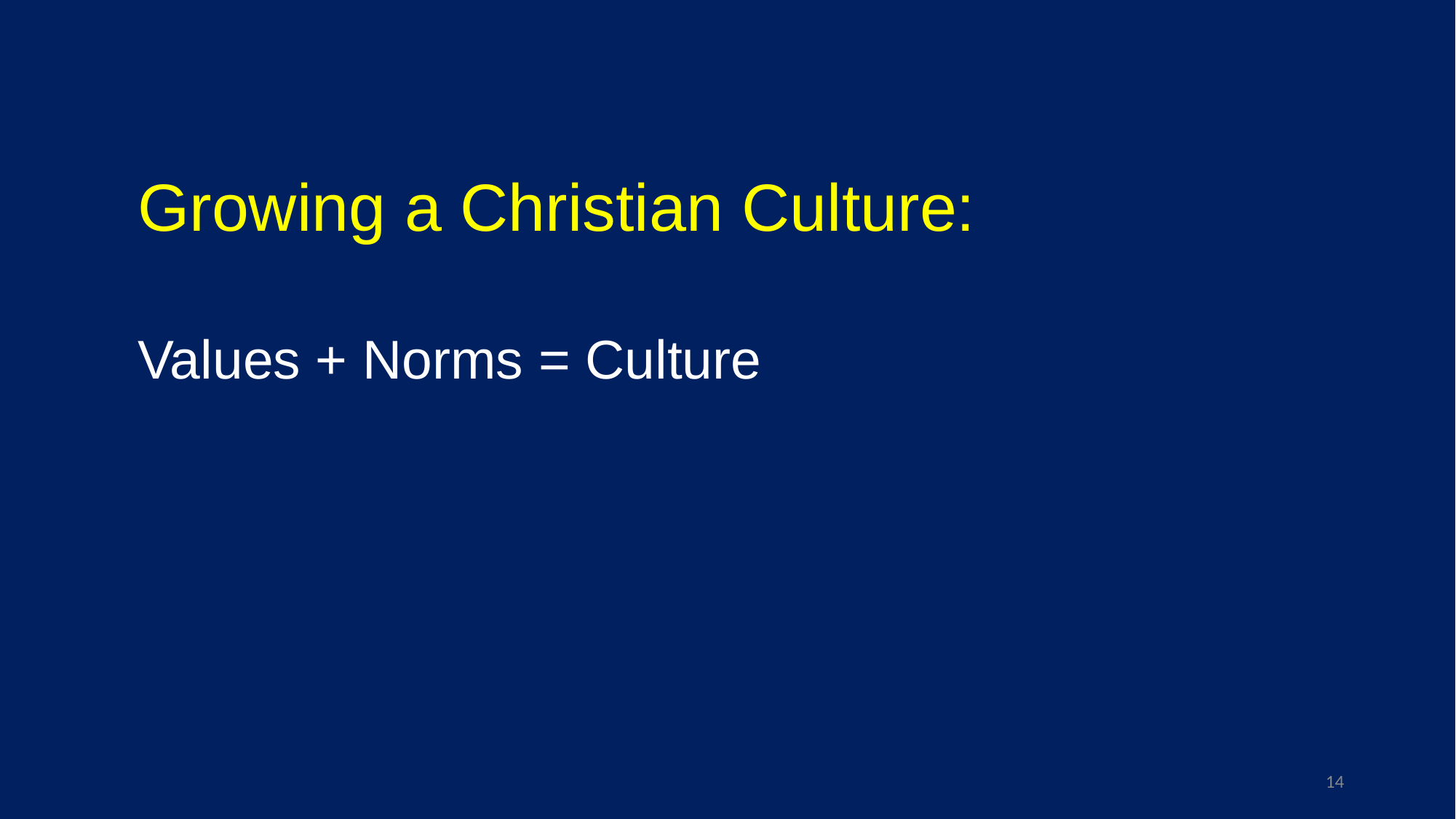

Growing a Christian Culture:

Values + Norms = Culture

14